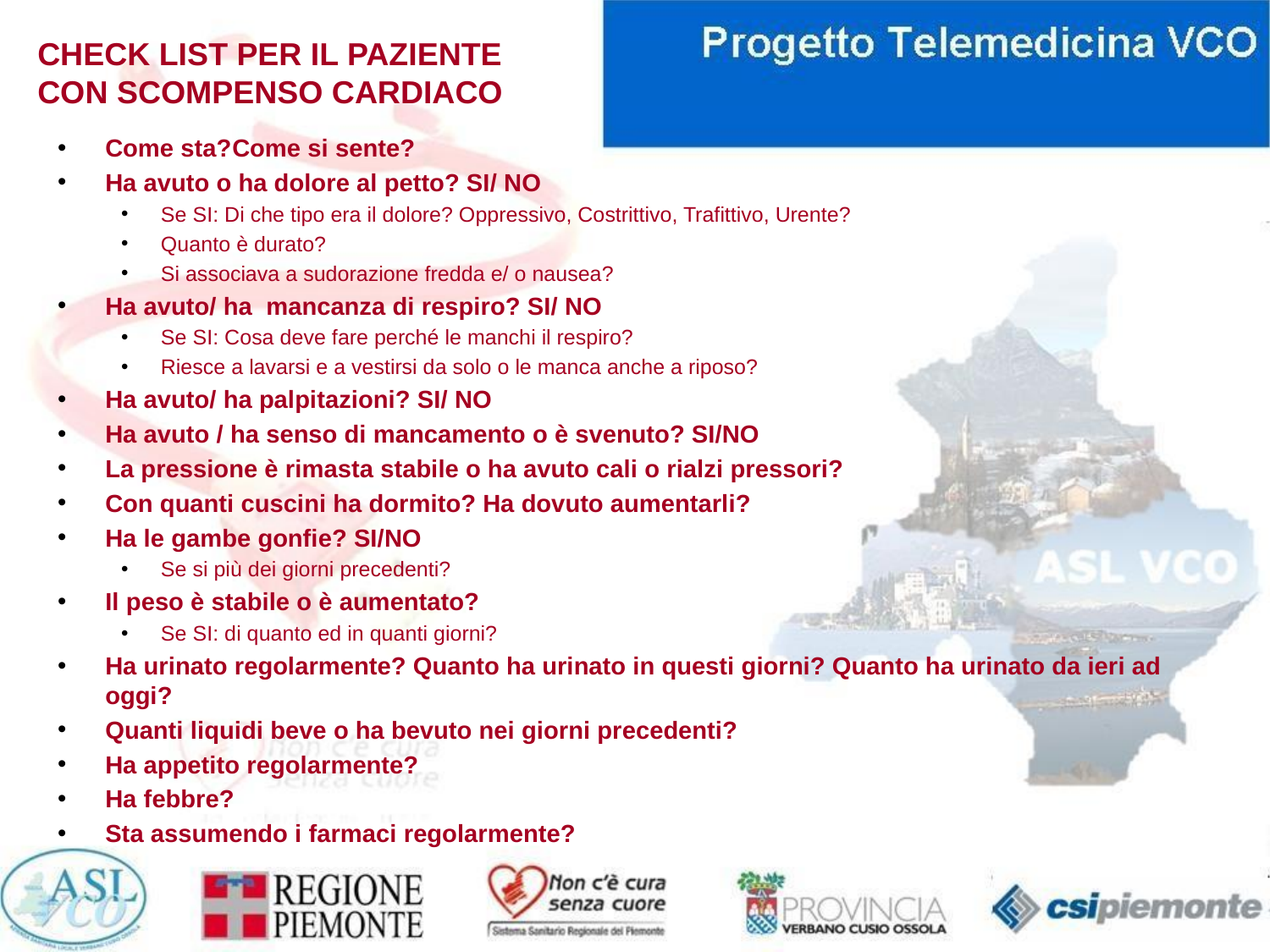

# CHECK LIST PER IL PAZIENTE CON SCOMPENSO CARDIACO
Come sta?	Come si sente?
Ha avuto o ha dolore al petto? SI/ NO
Se SI: Di che tipo era il dolore? Oppressivo, Costrittivo, Trafittivo, Urente?
Quanto è durato?
Si associava a sudorazione fredda e/ o nausea?
Ha avuto/ ha  mancanza di respiro? SI/ NO
Se SI: Cosa deve fare perché le manchi il respiro?
Riesce a lavarsi e a vestirsi da solo o le manca anche a riposo?
Ha avuto/ ha palpitazioni? SI/ NO
Ha avuto / ha senso di mancamento o è svenuto? SI/NO
La pressione è rimasta stabile o ha avuto cali o rialzi pressori?
Con quanti cuscini ha dormito? Ha dovuto aumentarli?
Ha le gambe gonfie? SI/NO
Se si più dei giorni precedenti?
Il peso è stabile o è aumentato?
Se SI: di quanto ed in quanti giorni?
Ha urinato regolarmente? Quanto ha urinato in questi giorni? Quanto ha urinato da ieri ad oggi?
Quanti liquidi beve o ha bevuto nei giorni precedenti?
Ha appetito regolarmente?
Ha febbre?
Sta assumendo i farmaci regolarmente?